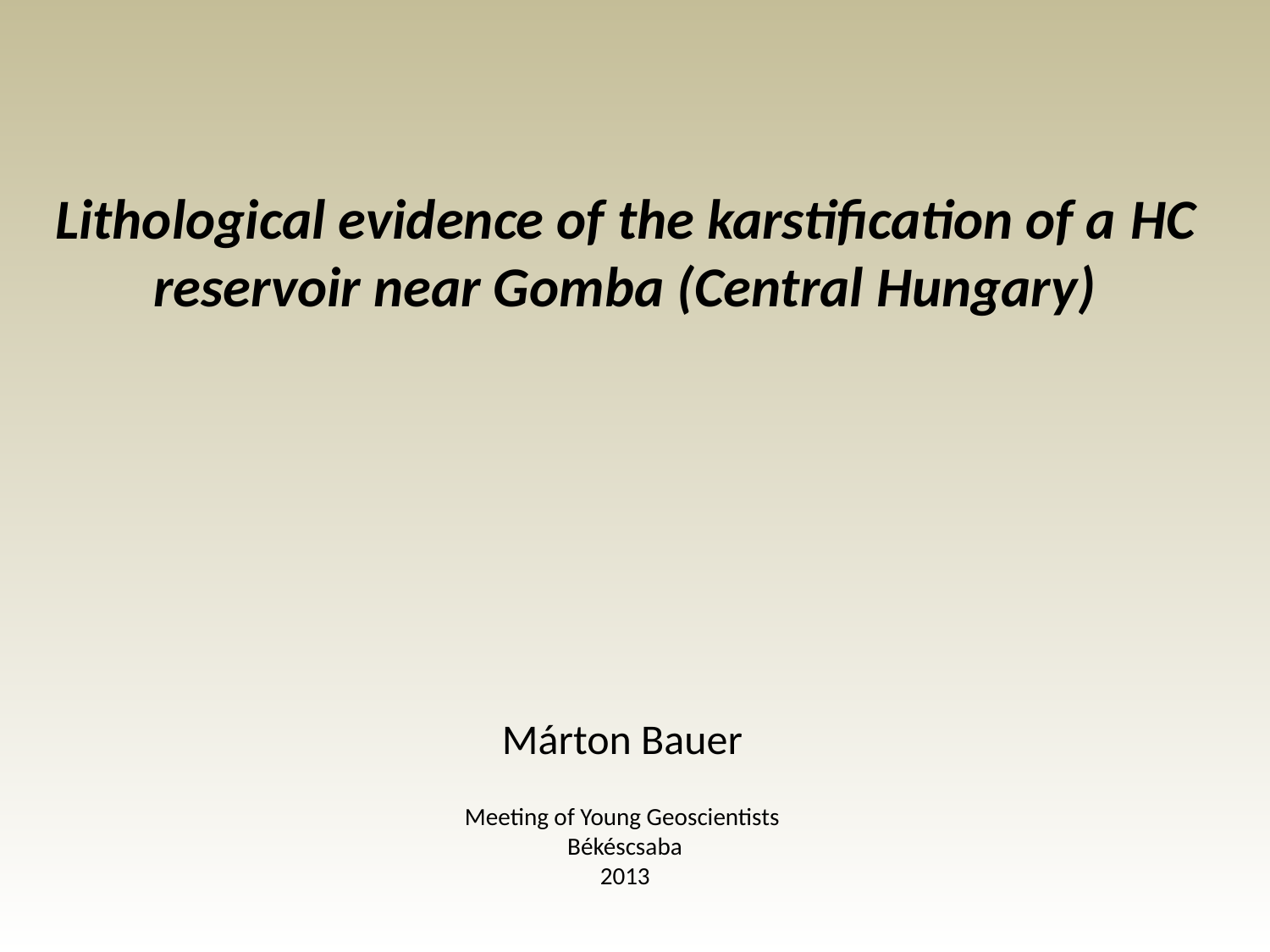

Lithological evidence of the karstification of a HC reservoir near Gomba (Central Hungary)

#
Márton Bauer

Meeting of Young Geoscientists
Békéscsaba
2013